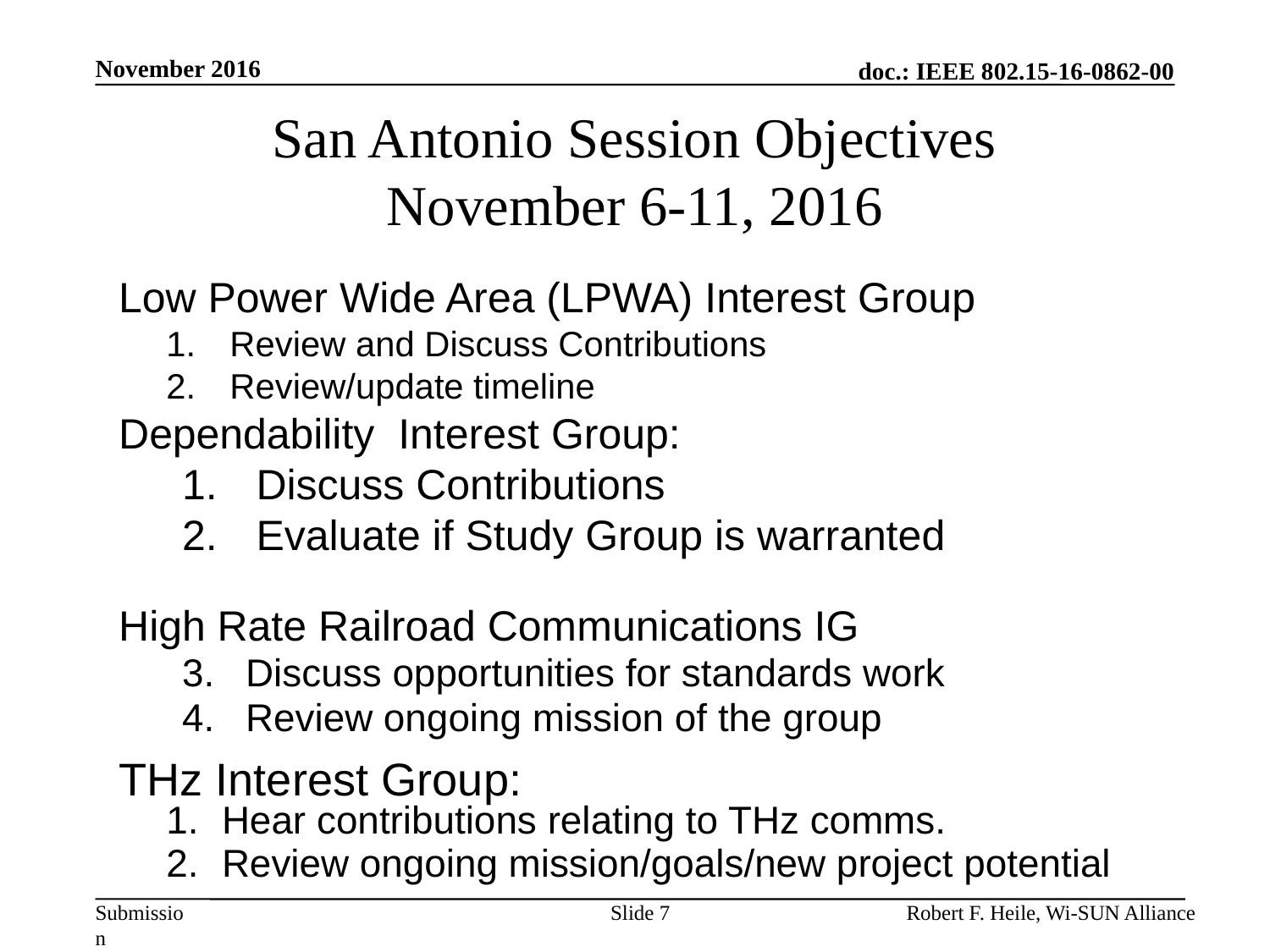

November 2016
# San Antonio Session Objectives November 6-11, 2016
Low Power Wide Area (LPWA) Interest Group
Review and Discuss Contributions
Review/update timeline
Dependability  Interest Group:
Discuss Contributions
Evaluate if Study Group is warranted

High Rate Railroad Communications IG
Discuss opportunities for standards work
Review ongoing mission of the group
THz Interest Group:
Hear contributions relating to THz comms.
Review ongoing mission/goals/new project potential

Slide 7
Robert F. Heile, Wi-SUN Alliance